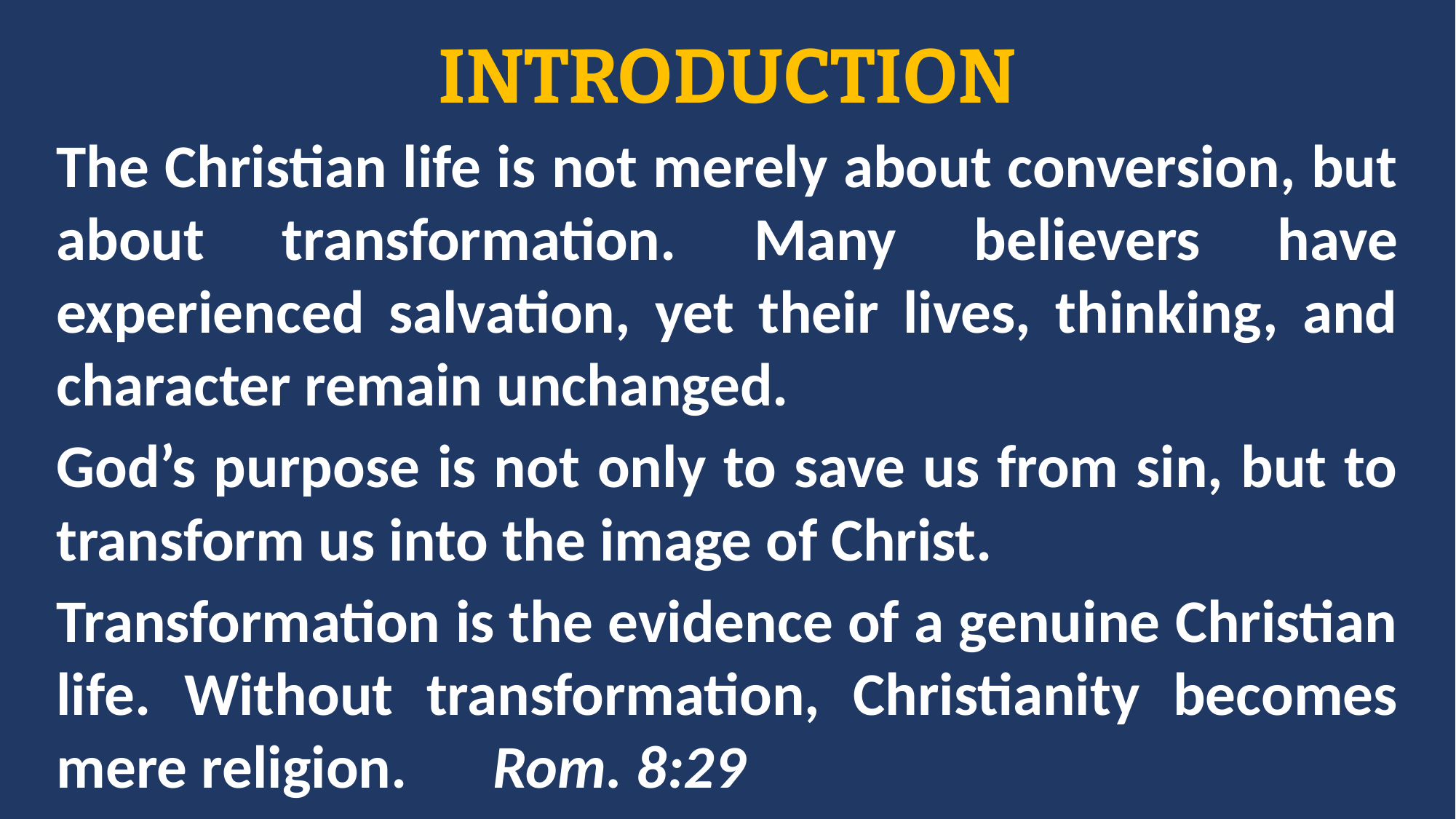

INTRODUCTION
The Christian life is not merely about conversion, but about transformation. Many believers have experienced salvation, yet their lives, thinking, and character remain unchanged.
God’s purpose is not only to save us from sin, but to transform us into the image of Christ.
Transformation is the evidence of a genuine Christian life. Without transformation, Christianity becomes mere religion.	Rom. 8:29